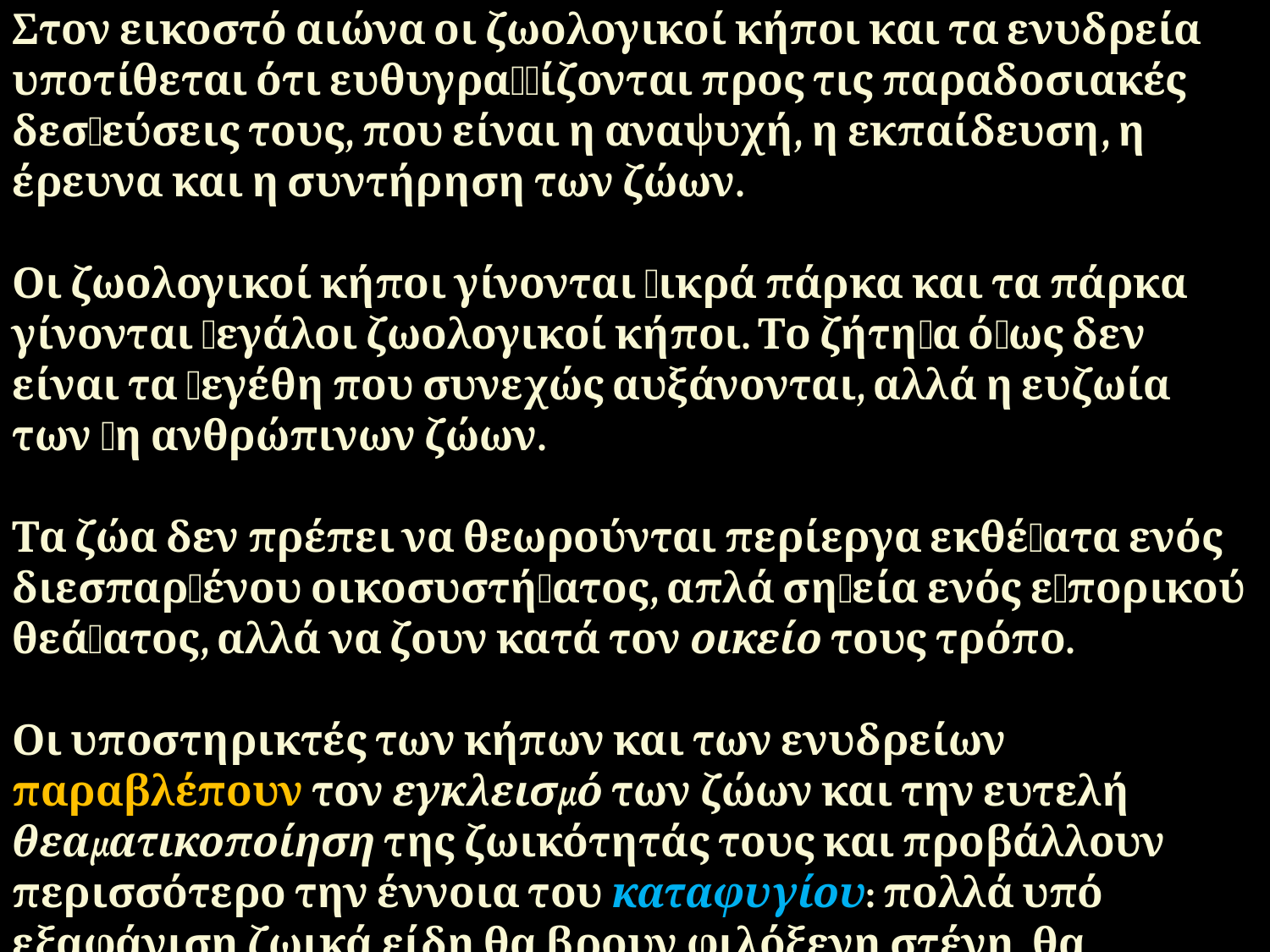

Στον εικοστό αιώνα οι ζωολογικοί κήποι και τα ενυδρεία υποτίθεται ότι ευθυγραμμίζονται προς τις παραδοσιακές δεσμεύσεις τους, που είναι η αναψυχή, η εκπαίδευση, η έρευνα και η συντήρηση των ζώων.

Οι ζωολογικοί κήποι γίνονται μικρά πάρκα και τα πάρκα γίνονται μεγάλοι ζωολογικοί κήποι. Το ζήτημα όμως δεν είναι τα μεγέθη που συνεχώς αυξάνονται, αλλά η ευζωία των μη ανθρώπινων ζώων.

Τα ζώα δεν πρέπει να θεωρούνται περίεργα εκθέματα ενός διεσπαρμένου οικοσυστήματος, απλά σημεία ενός εμπορικού θεάματος, αλλά να ζουν κατά τον οικείο τους τρόπο.

Οι υποστηρικτές των κήπων και των ενυδρείων παραβλέπουν τον εγκλεισμό των ζώων και την ευτελή θεαματικοποίηση της ζωικότητάς τους και προβάλλουν περισσότερο την έννοια του καταφυγίου: πολλά υπό εξαφάνιση ζωικά είδη θα βρουν φιλόξενη στέγη, θα προστατευθούν και θα μπορέσουν να αναπαραχθούν με ασφάλεια.